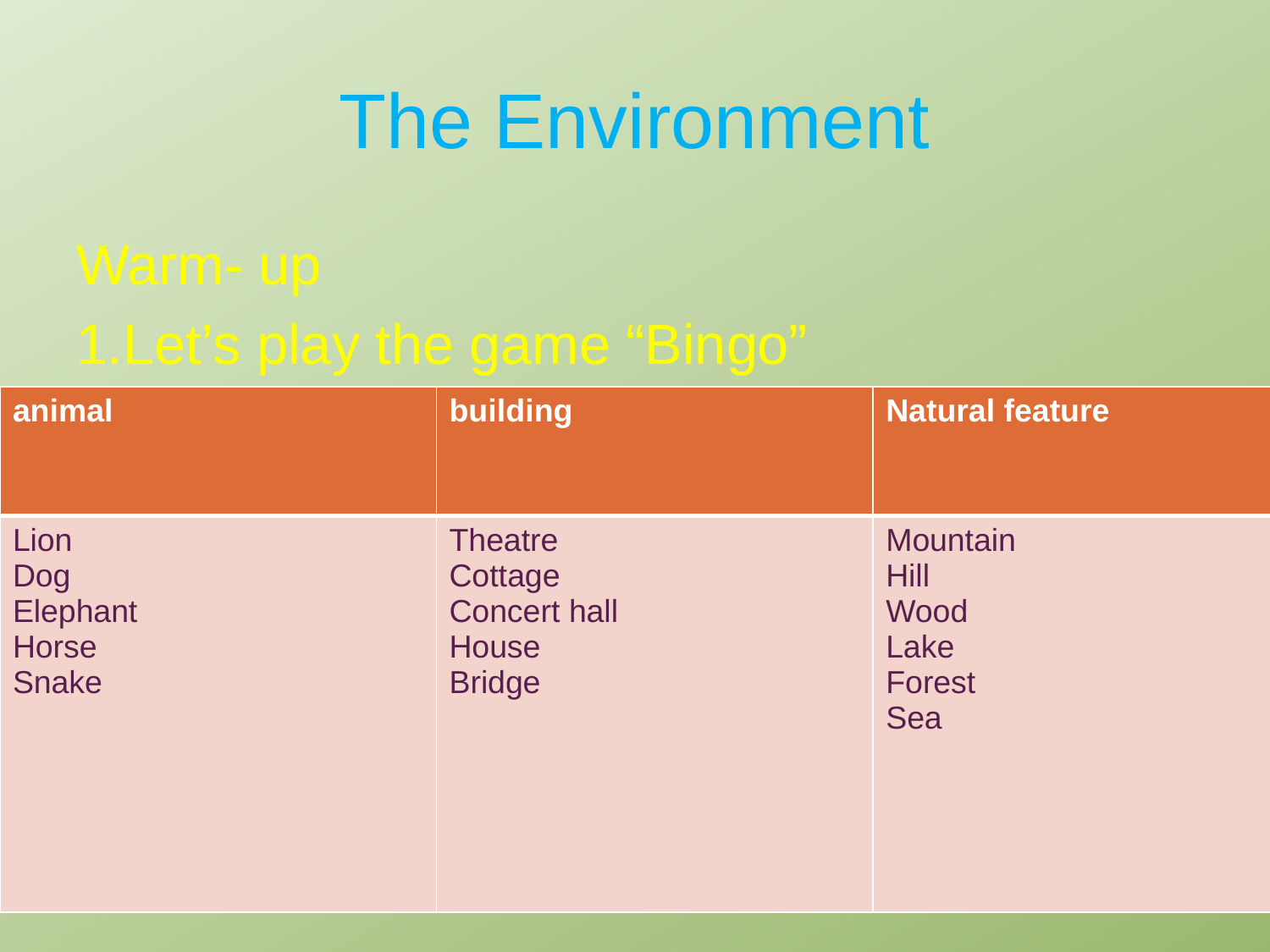

# The Environment
Warm- up
1.Let’s play the game “Bingo”
| animal | building | Natural feature |
| --- | --- | --- |
| Lion Dog Elephant Horse Snake | Theatre Cottage Concert hall House Bridge | Mountain Hill Wood Lake Forest Sea |